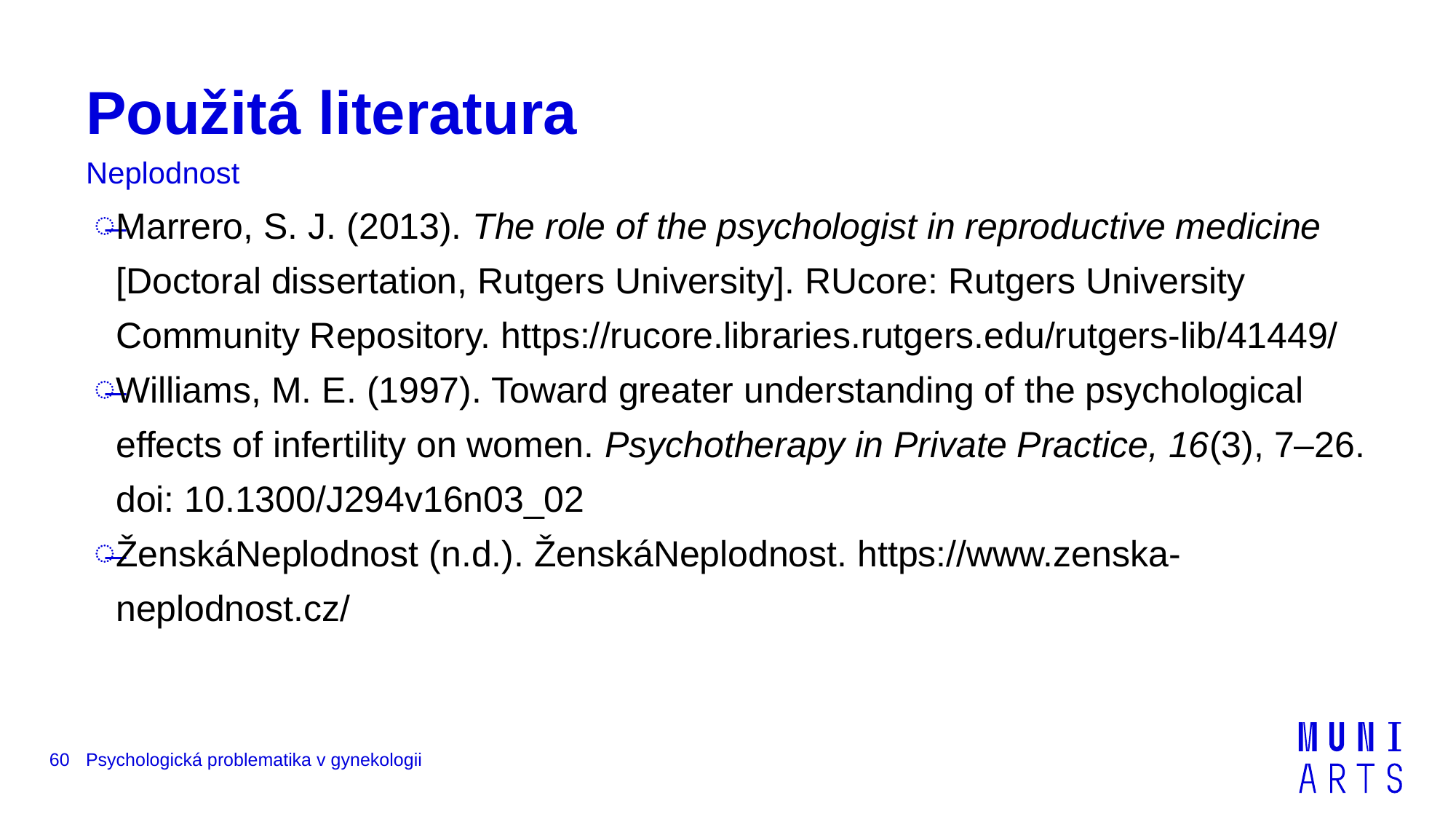

# Použitá literatura
Neplodnost
Marrero, S. J. (2013). The role of the psychologist in reproductive medicine [Doctoral dissertation, Rutgers University]. RUcore: Rutgers University Community Repository. https://rucore.libraries.rutgers.edu/rutgers-lib/41449/
Williams, M. E. (1997). Toward greater understanding of the psychological effects of infertility on women. Psychotherapy in Private Practice, 16(3), 7–26. doi: 10.1300/J294v16n03_02
ŽenskáNeplodnost (n.d.). ŽenskáNeplodnost. https://www.zenska-neplodnost.cz/
60
Psychologická problematika v gynekologii